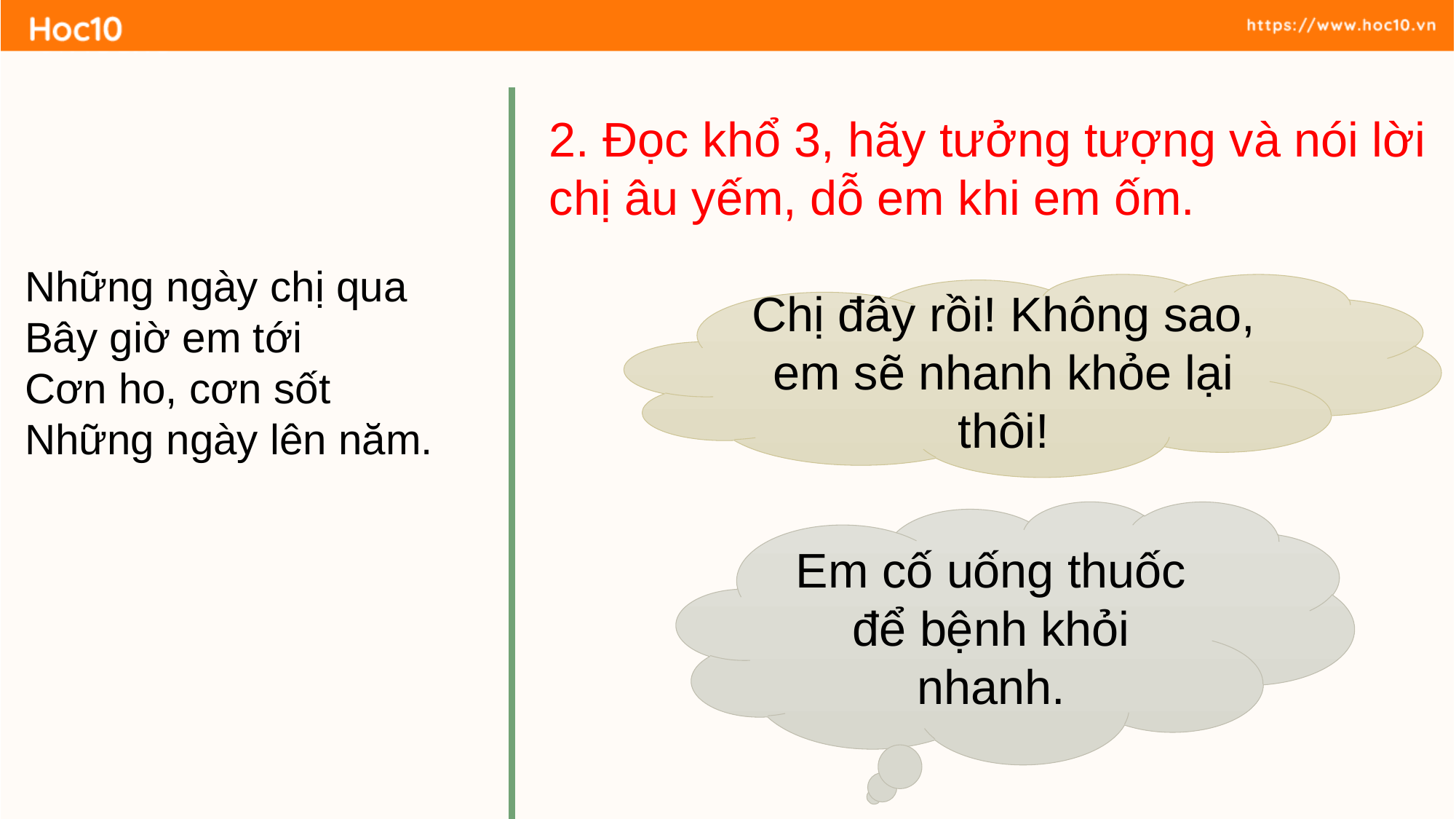

2. Đọc khổ 3, hãy tưởng tượng và nói lời chị âu yếm, dỗ em khi em ốm.

Những ngày chị qua
Bây giờ em tới
Cơn ho, cơn sốt
Những ngày lên năm.
Chị đây rồi! Không sao, em sẽ nhanh khỏe lại thôi!

Em cố uống thuốc để bệnh khỏi nhanh.